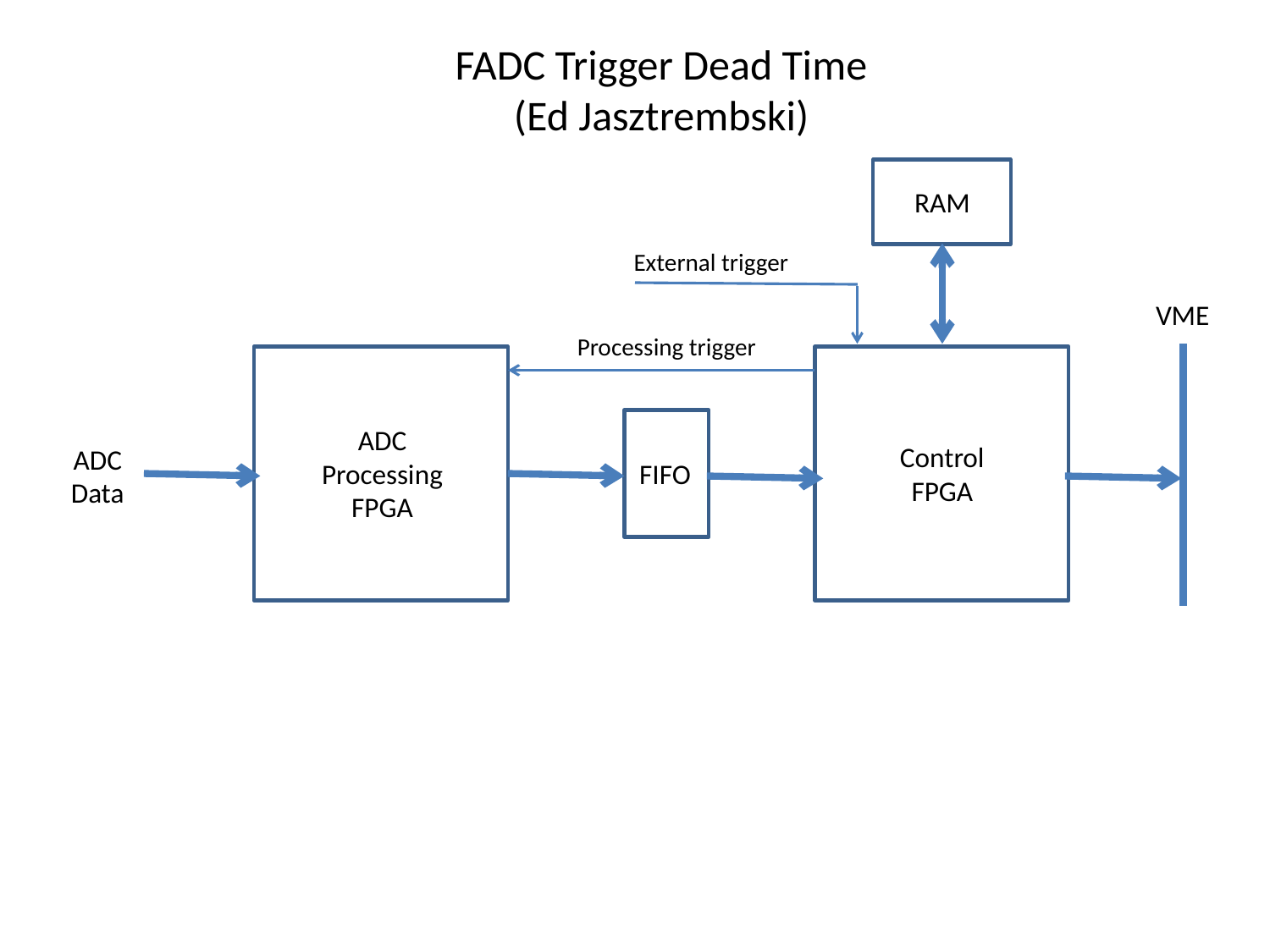

FADC Trigger Dead Time
(Ed Jasztrembski)

RAM
External trigger
VME
Processing trigger

ADC Processing FPGA
Control FPGA
ADC Data
FIFO